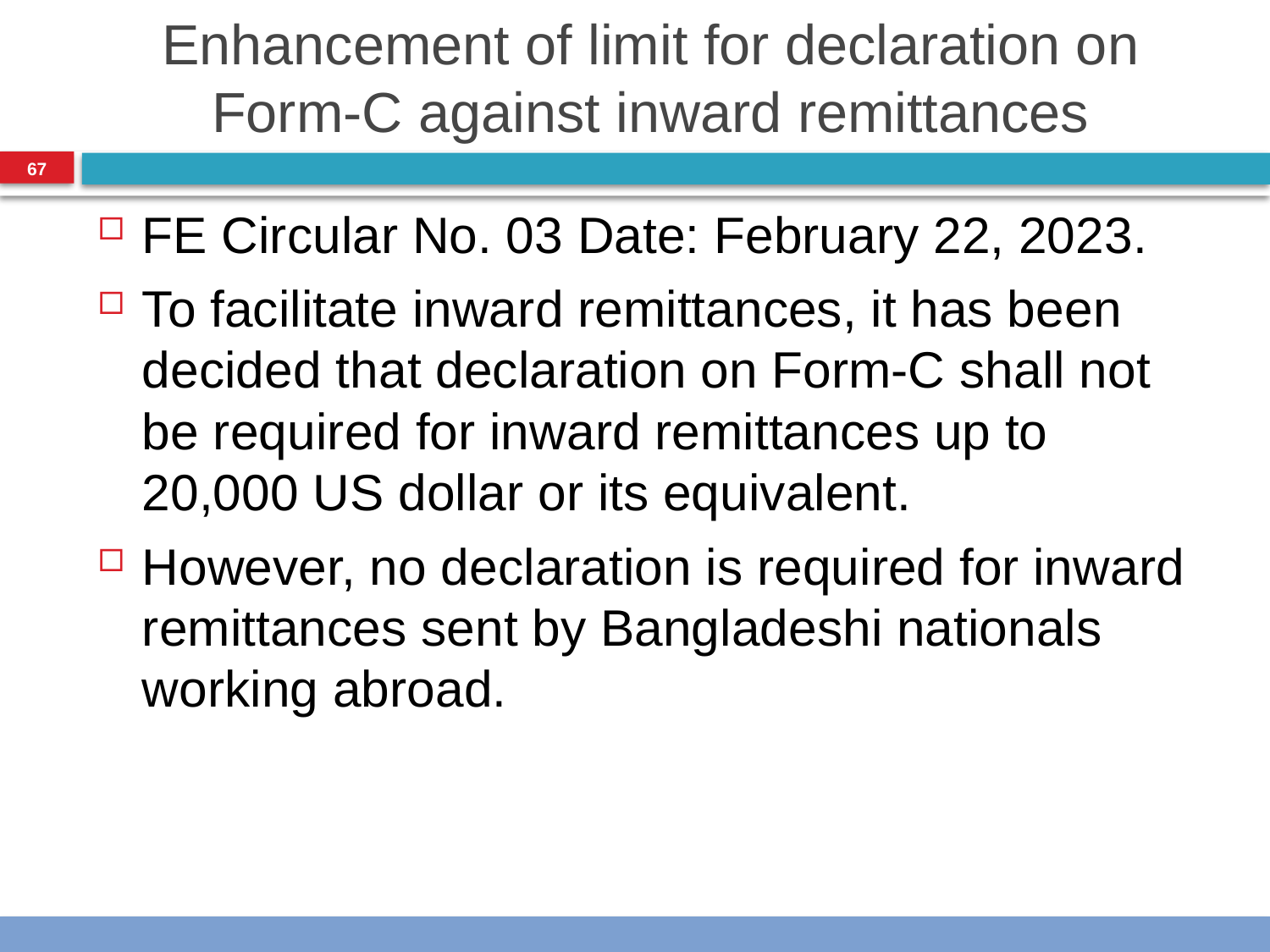

# Enhancement of limit for declaration on Form-C against inward remittances
67
FE Circular No. 03 Date: February 22, 2023.
To facilitate inward remittances, it has been decided that declaration on Form-C shall not be required for inward remittances up to 20,000 US dollar or its equivalent.
However, no declaration is required for inward remittances sent by Bangladeshi nationals working abroad.